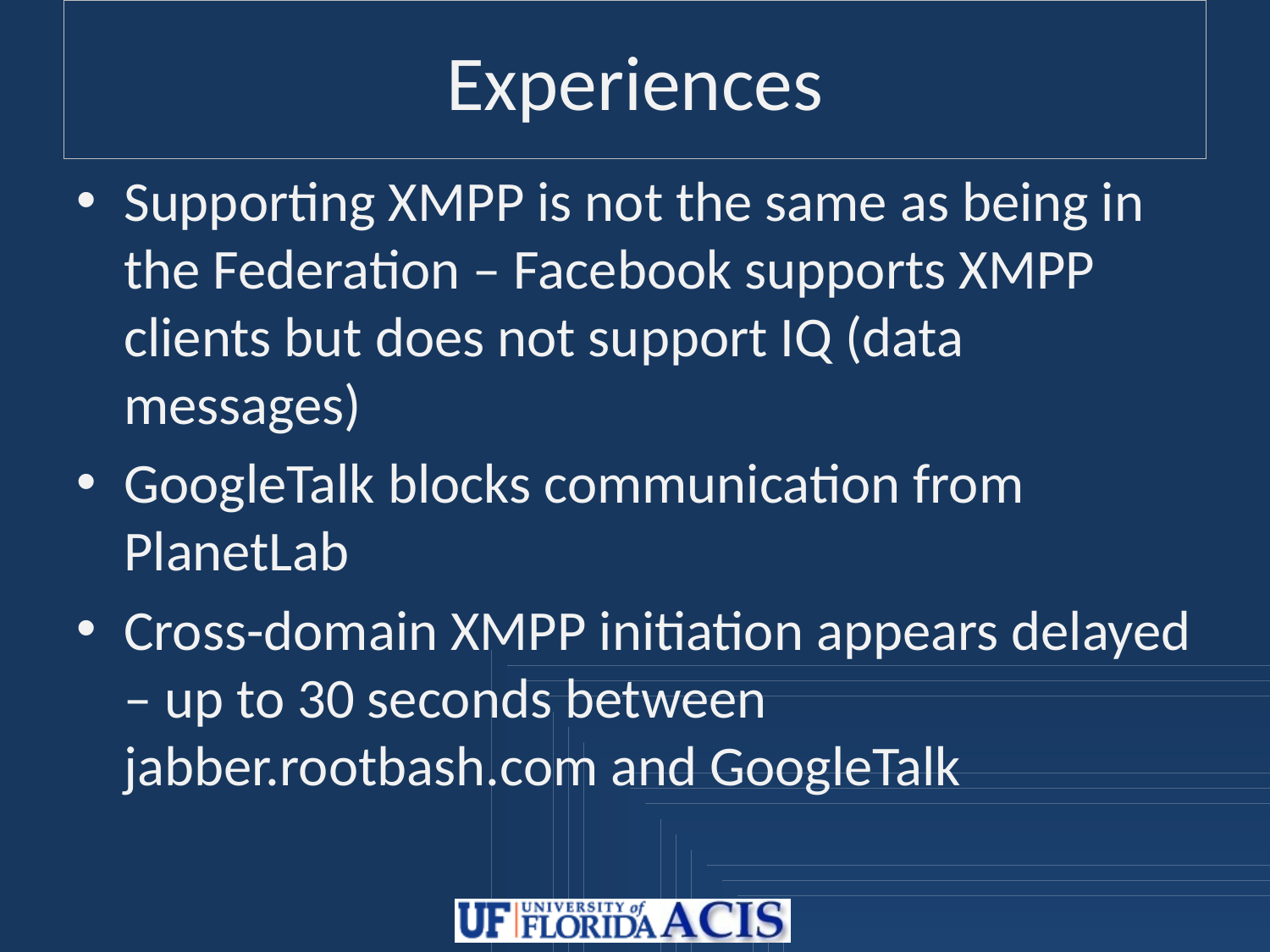

# Experiences
Supporting XMPP is not the same as being in the Federation – Facebook supports XMPP clients but does not support IQ (data messages)
GoogleTalk blocks communication from PlanetLab
Cross-domain XMPP initiation appears delayed – up to 30 seconds between jabber.rootbash.com and GoogleTalk